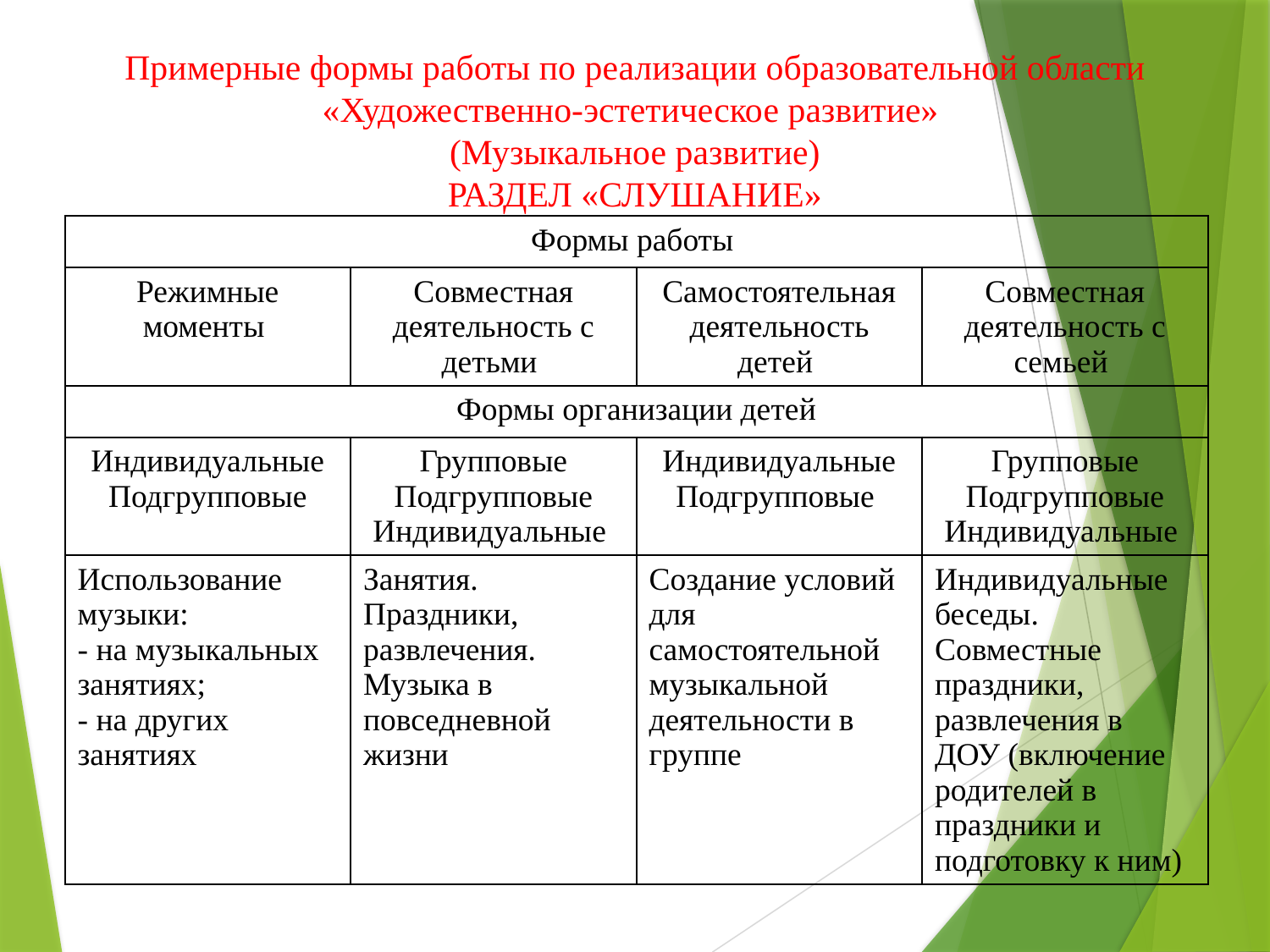

# Примерные формы работы по реализации образовательной области «Художественно-эстетическое развитие» (Музыкальное развитие) РАЗДЕЛ «СЛУШАНИЕ»
| Формы работы |  |  |  |
| --- | --- | --- | --- |
| Режимные моменты | Совместная деятельность с детьми | Самостоятельная деятельность детей | Совместная деятельность с семьей |
| Формы организации детей |  |  |  |
| Индивидуальные Подгрупповые | Групповые Подгрупповые Индивидуальные | Индивидуальные Подгрупповые | Групповые Подгрупповые Индивидуальные |
| Использование музыки: - на музыкальных занятиях; - на других занятиях | Занятия. Праздники, развлечения. Музыка в повседневной жизни | Создание условий для самостоятельной музыкальной деятельности в группе | Индивидуальные беседы. Совместные праздники, развлечения в ДОУ (включение родителей в праздники и подготовку к ним) |